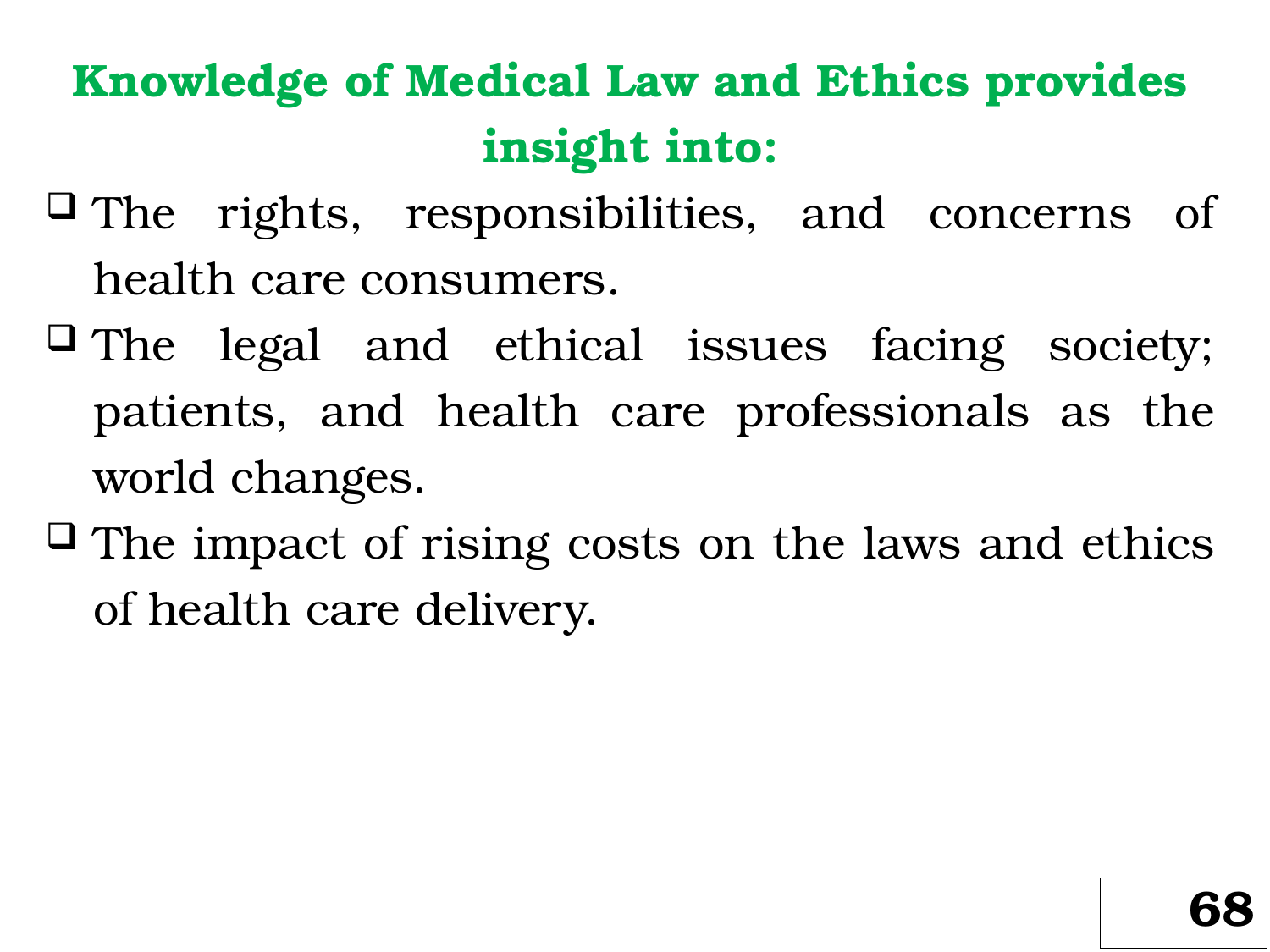

Knowledge of Medical Law and Ethics provides insight into:
The rights, responsibilities, and concerns of health care consumers.
The legal and ethical issues facing society; patients, and health care professionals as the world changes.
The impact of rising costs on the laws and ethics of health care delivery.

68